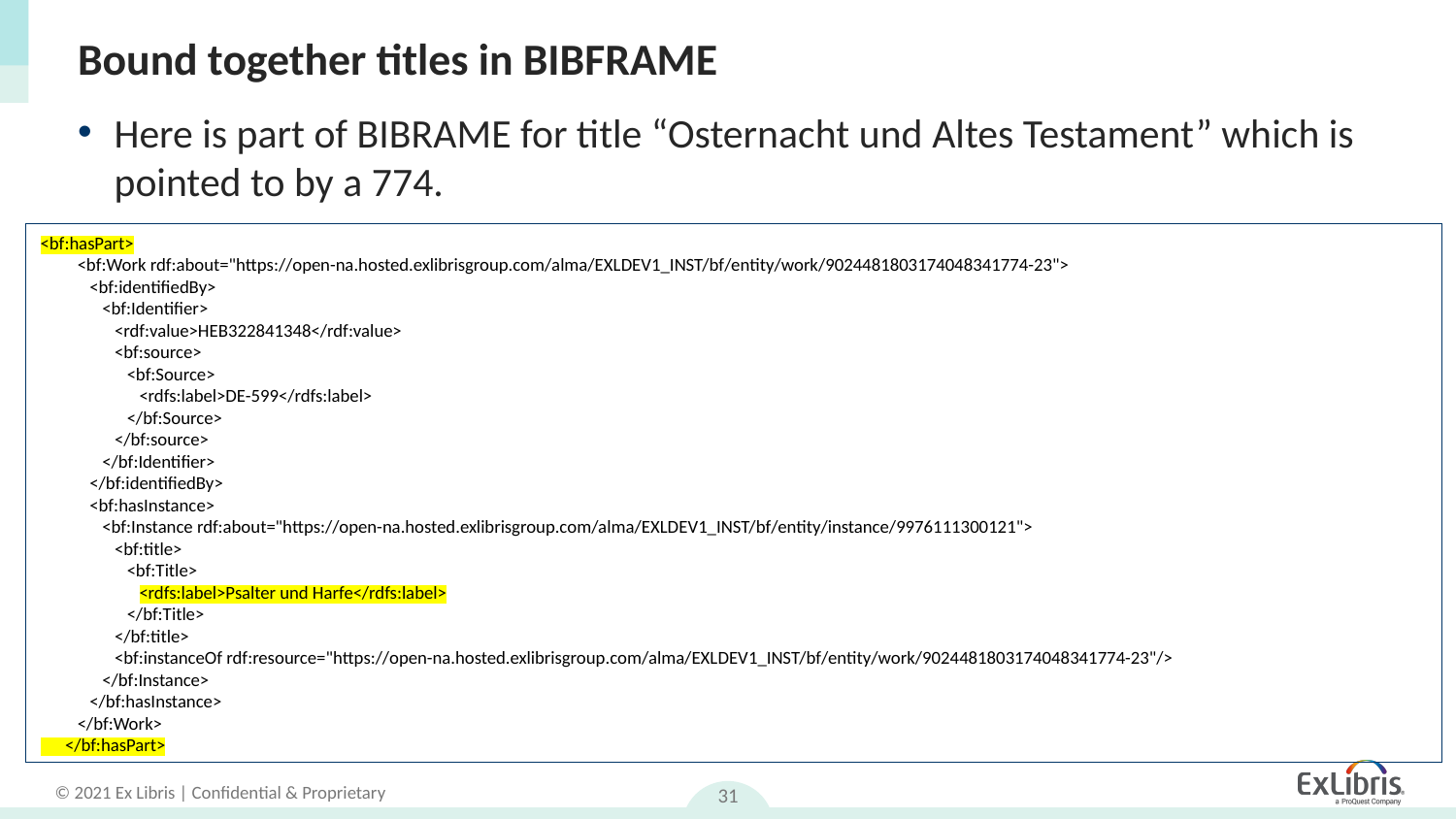

# Bound together titles in BIBFRAME
Here is part of BIBRAME for title “Osternacht und Altes Testament” which is pointed to by a 774.

<bf:hasPart>
         <bf:Work rdf:about="https://open-na.hosted.exlibrisgroup.com/alma/EXLDEV1_INST/bf/entity/work/9024481803174048341774-23">
            <bf:identifiedBy>
               <bf:Identifier>
                  <rdf:value>HEB322841348</rdf:value>
                  <bf:source>
                     <bf:Source>
                        <rdfs:label>DE-599</rdfs:label>
                     </bf:Source>
                  </bf:source>
               </bf:Identifier>
            </bf:identifiedBy>
            <bf:hasInstance>
               <bf:Instance rdf:about="https://open-na.hosted.exlibrisgroup.com/alma/EXLDEV1_INST/bf/entity/instance/9976111300121">
                  <bf:title>
                     <bf:Title>
                        <rdfs:label>Psalter und Harfe</rdfs:label>
                     </bf:Title>
                  </bf:title>
                  <bf:instanceOf rdf:resource="https://open-na.hosted.exlibrisgroup.com/alma/EXLDEV1_INST/bf/entity/work/9024481803174048341774-23"/>
               </bf:Instance>
            </bf:hasInstance>
         </bf:Work>
      </bf:hasPart>
31